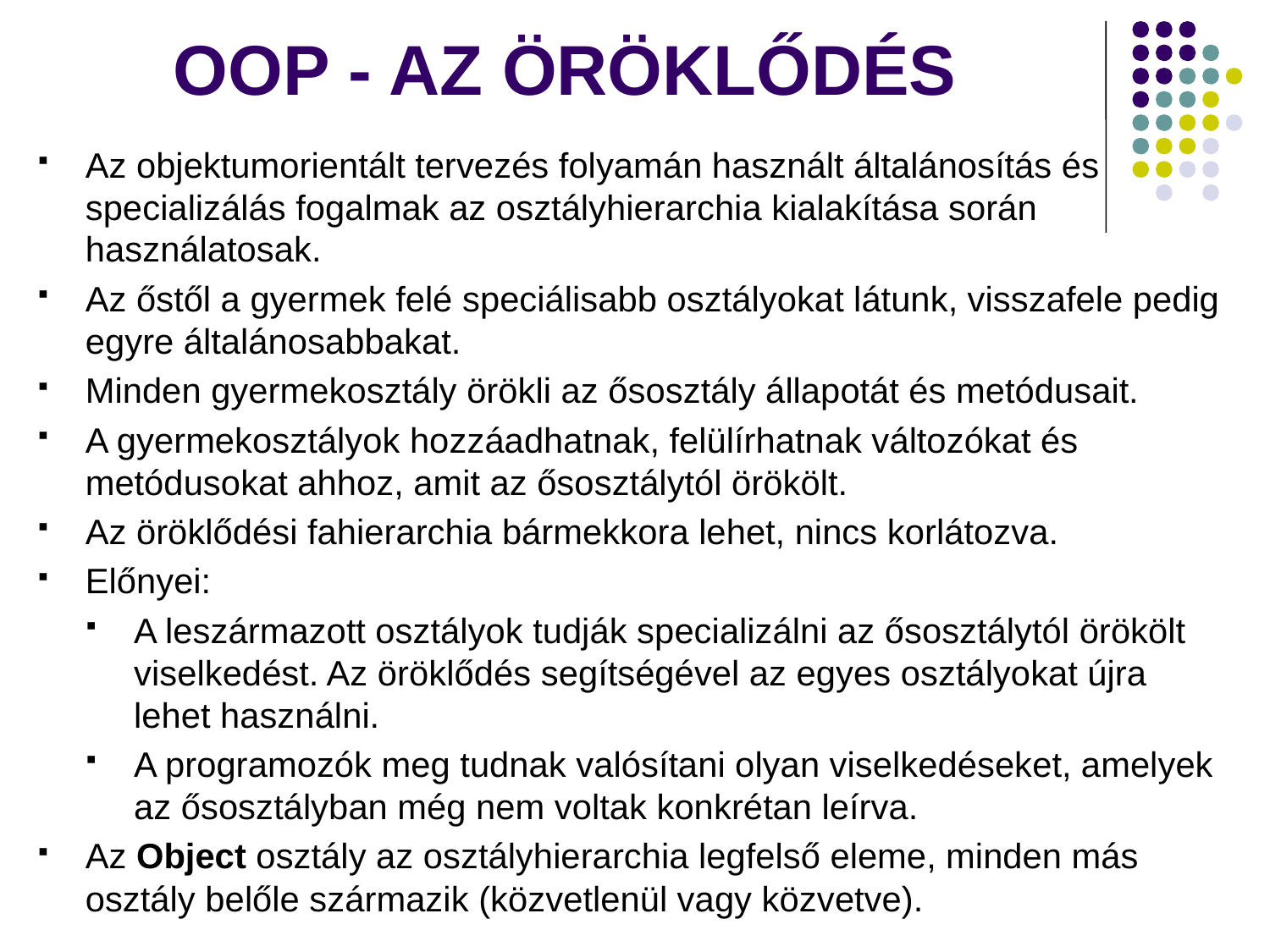

# OOP - AZ ÖRÖKLŐDÉS
Az objektumorientált tervezés folyamán használt általánosítás és specializálás fogalmak az osztályhierarchia kialakítása során használatosak.
Az őstől a gyermek felé speciálisabb osztályokat látunk, visszafele pedig egyre általánosabbakat.
Minden gyermekosztály örökli az ősosztály állapotát és metódusait.
A gyermekosztályok hozzáadhatnak, felülírhatnak változókat és metódusokat ahhoz, amit az ősosztálytól örökölt.
Az öröklődési fahierarchia bármekkora lehet, nincs korlátozva.
Előnyei:
A leszármazott osztályok tudják specializálni az ősosztálytól örökölt viselkedést. Az öröklődés segítségével az egyes osztályokat újra lehet használni.
A programozók meg tudnak valósítani olyan viselkedéseket, amelyek az ősosztályban még nem voltak konkrétan leírva.
Az Object osztály az osztályhierarchia legfelső eleme, minden más osztály belőle származik (közvetlenül vagy közvetve).